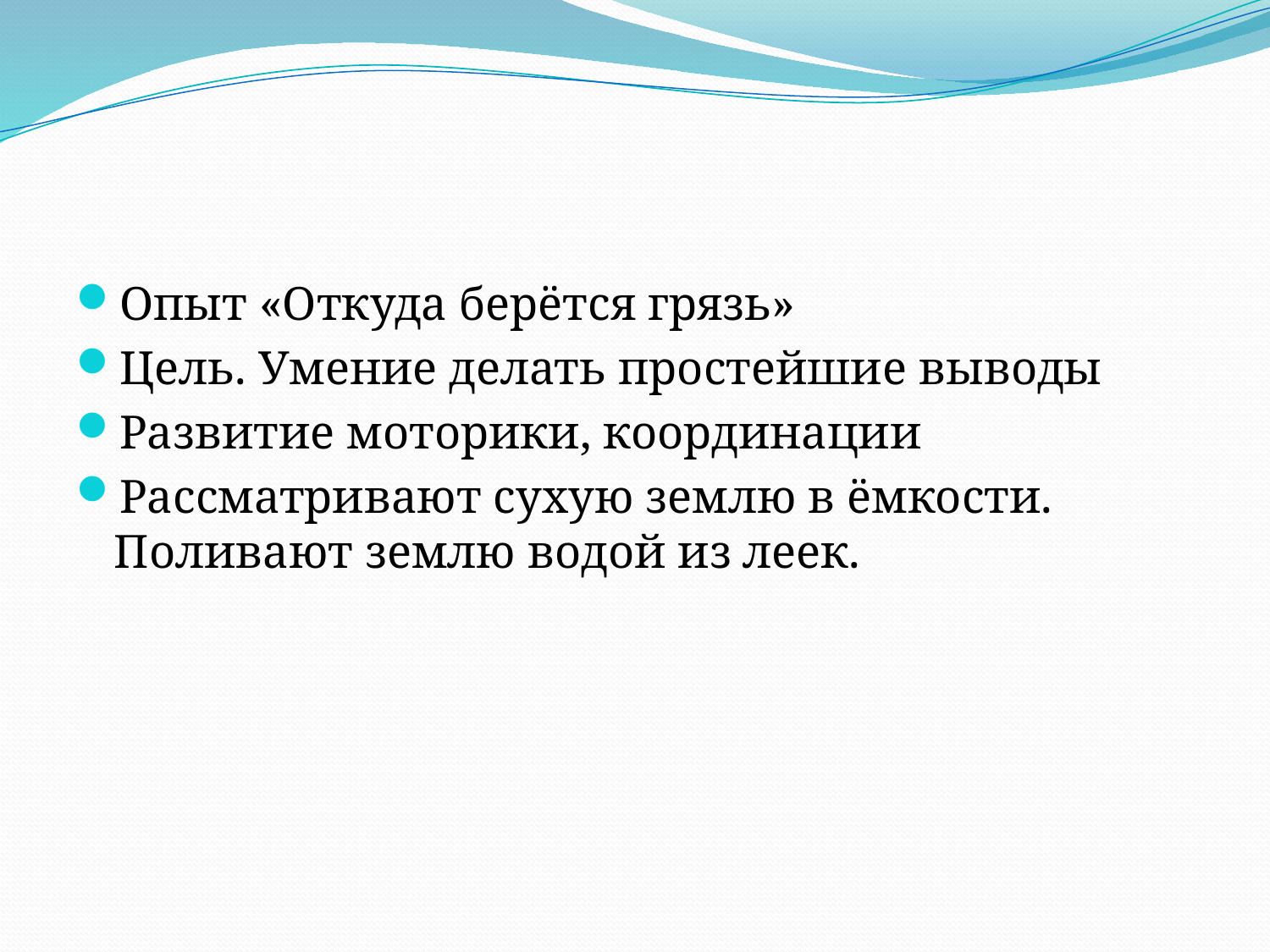

#
Опыт «Откуда берётся грязь»
Цель. Умение делать простейшие выводы
Развитие моторики, координации
Рассматривают сухую землю в ёмкости. Поливают землю водой из леек.